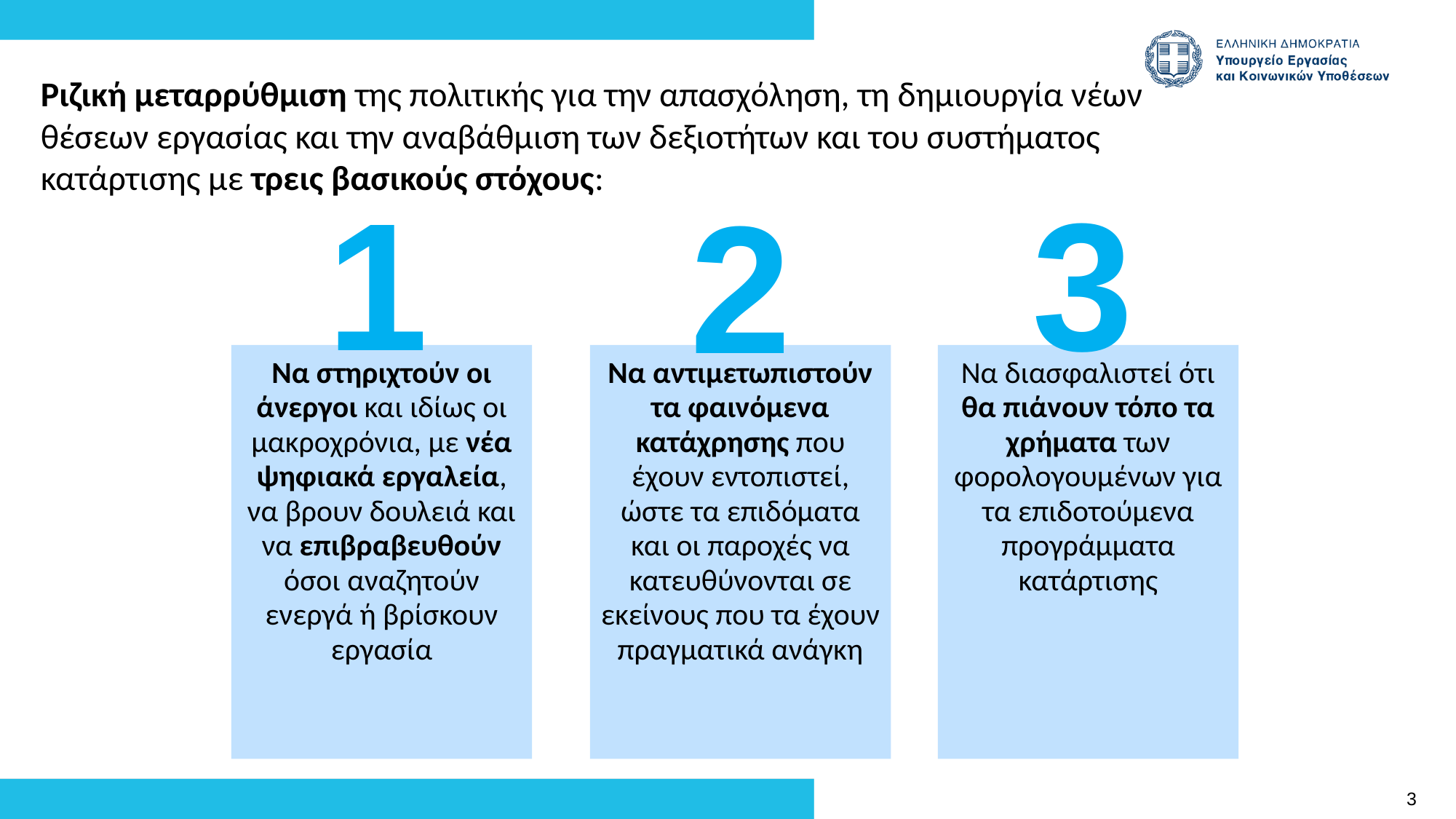

Ριζική μεταρρύθμιση της πολιτικής για την απασχόληση, τη δημιουργία νέων θέσεων εργασίας και την αναβάθμιση των δεξιοτήτων και του συστήματος κατάρτισης με τρεις βασικούς στόχους:
1
3
2
Να στηριχτούν οι άνεργοι και ιδίως οι μακροχρόνια, με νέα ψηφιακά εργαλεία, να βρουν δουλειά και να επιβραβευθούν όσοι αναζητούν ενεργά ή βρίσκουν εργασία
Να αντιμετωπιστούν τα φαινόμενα κατάχρησης που έχουν εντοπιστεί, ώστε τα επιδόματα και οι παροχές να κατευθύνονται σε εκείνους που τα έχουν πραγματικά ανάγκη
Να διασφαλιστεί ότι θα πιάνουν τόπο τα χρήματα των φορολογουμένων για τα επιδοτούμενα προγράμματα κατάρτισης
3